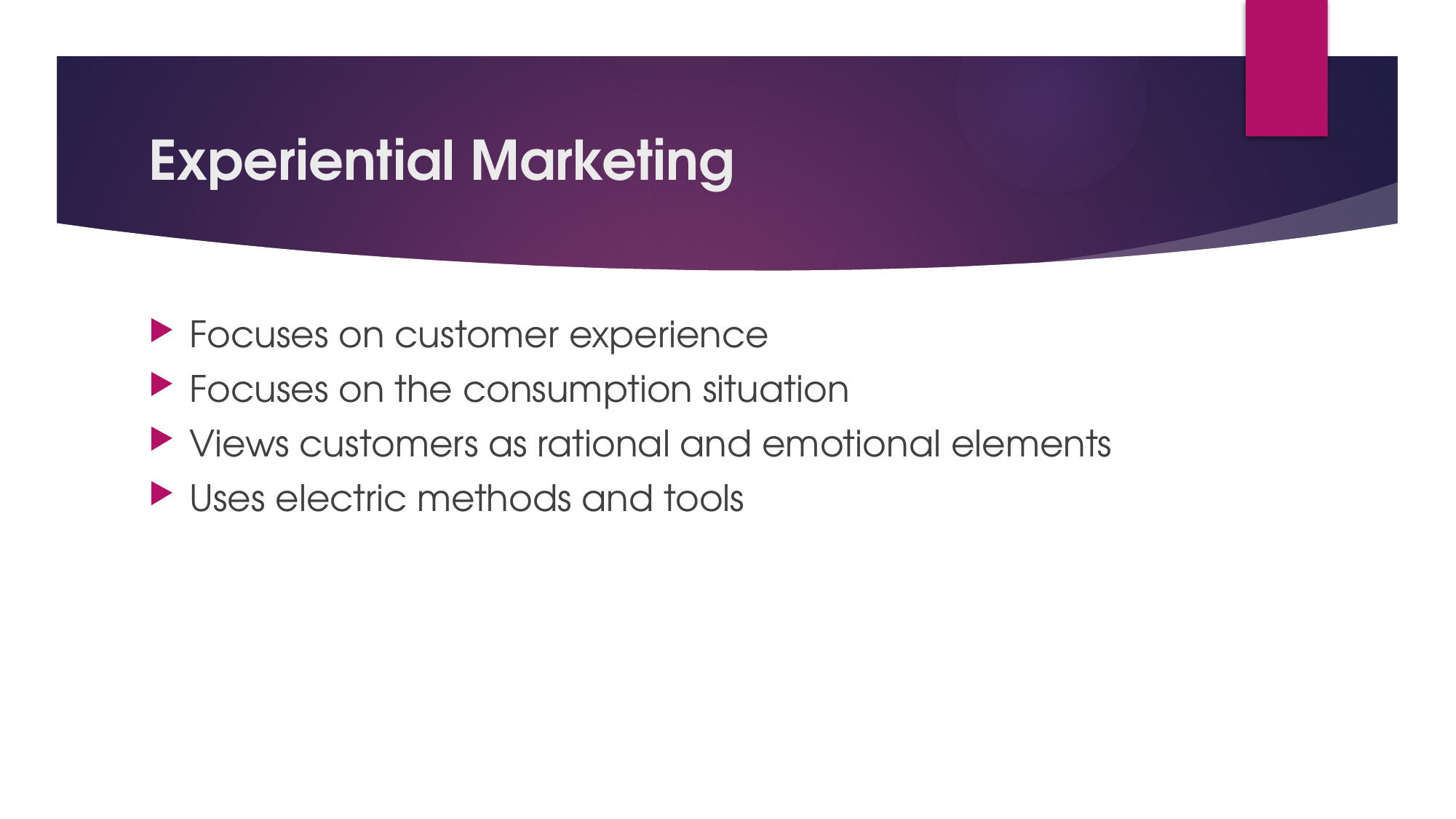

# Experiential Marketing
Focuses on customer experience
Focuses on the consumption situation
Views customers as rational and emotional elements
Uses electric methods and tools